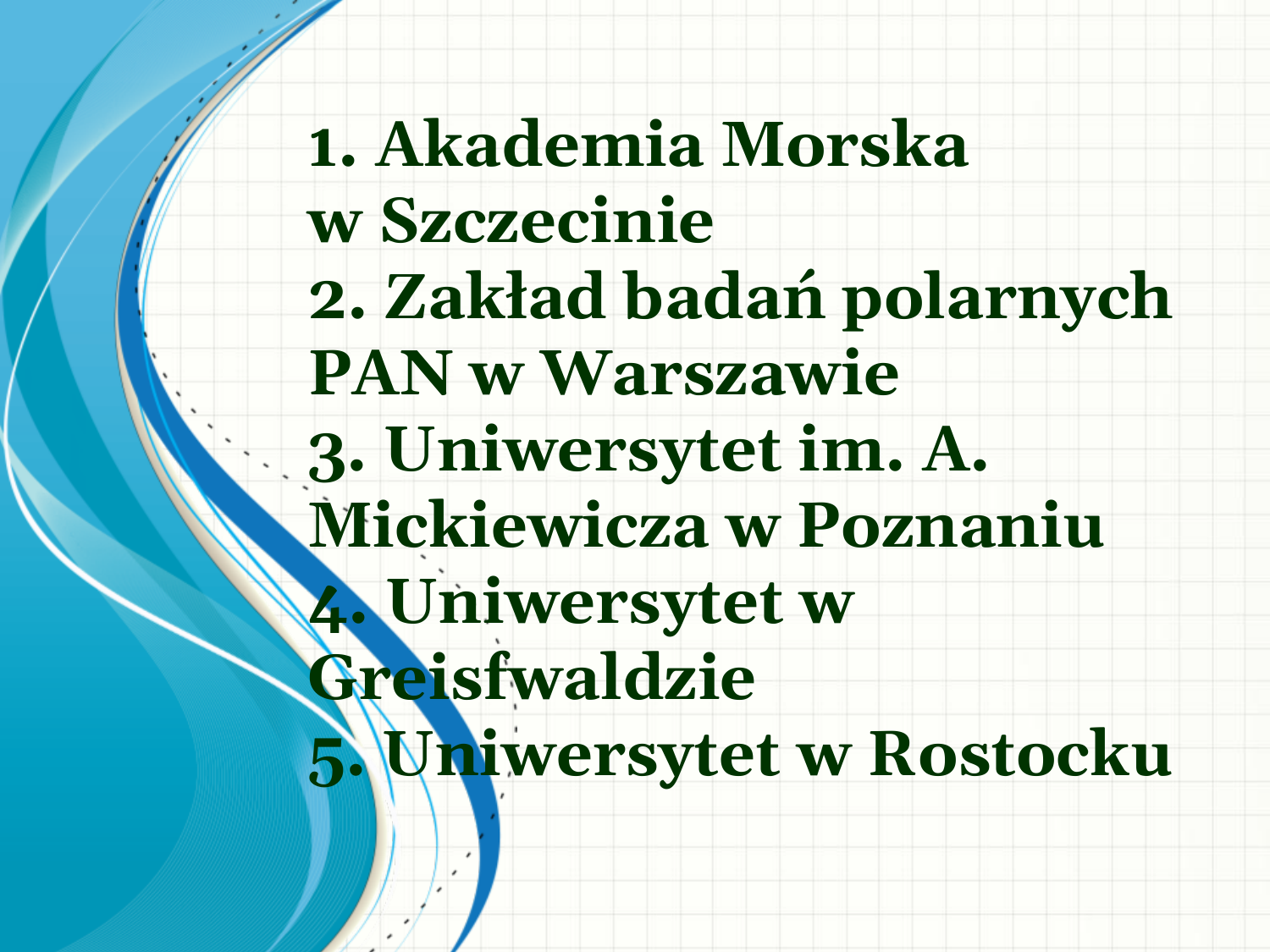

# 1. Akademia Morska w Szczecinie 2. Zakład badań polarnych PAN w Warszawie 3. Uniwersytet im. A. Mickiewicza w Poznaniu 4. Uniwersytet w Greisfwaldzie 5. Uniwersytet w Rostocku